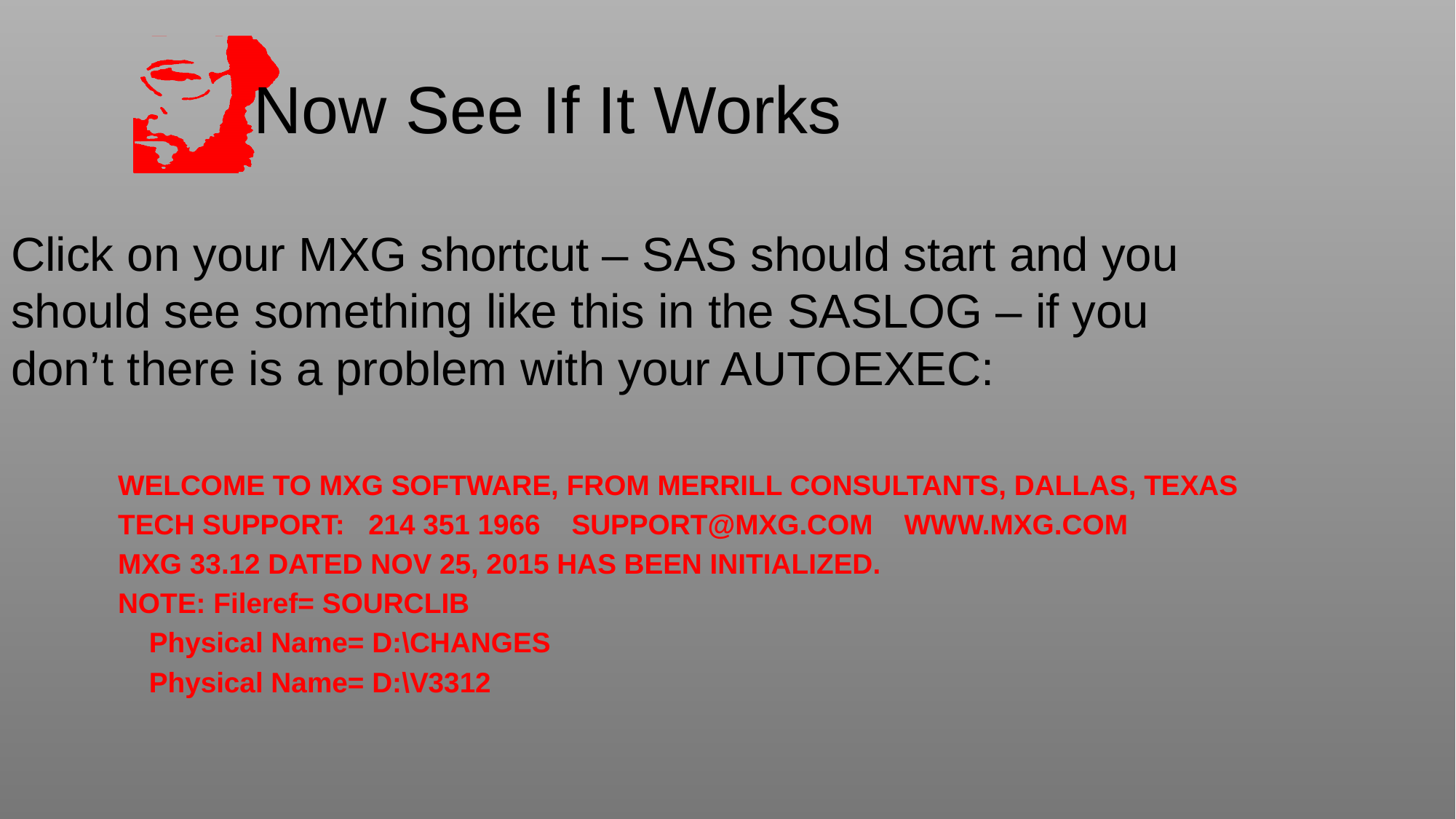

# Now See If It Works
Click on your MXG shortcut – SAS should start and you should see something like this in the SASLOG – if you don’t there is a problem with your AUTOEXEC:

	WELCOME TO MXG SOFTWARE, FROM MERRILL CONSULTANTS, DALLAS, TEXAS
	TECH SUPPORT:   214 351 1966    SUPPORT@MXG.COM    WWW.MXG.COM
	MXG 33.12 DATED NOV 25, 2015 HAS BEEN INITIALIZED.
	NOTE: Fileref= SOURCLIB
  	    Physical Name= D:\CHANGES
    	    Physical Name= D:\V3312